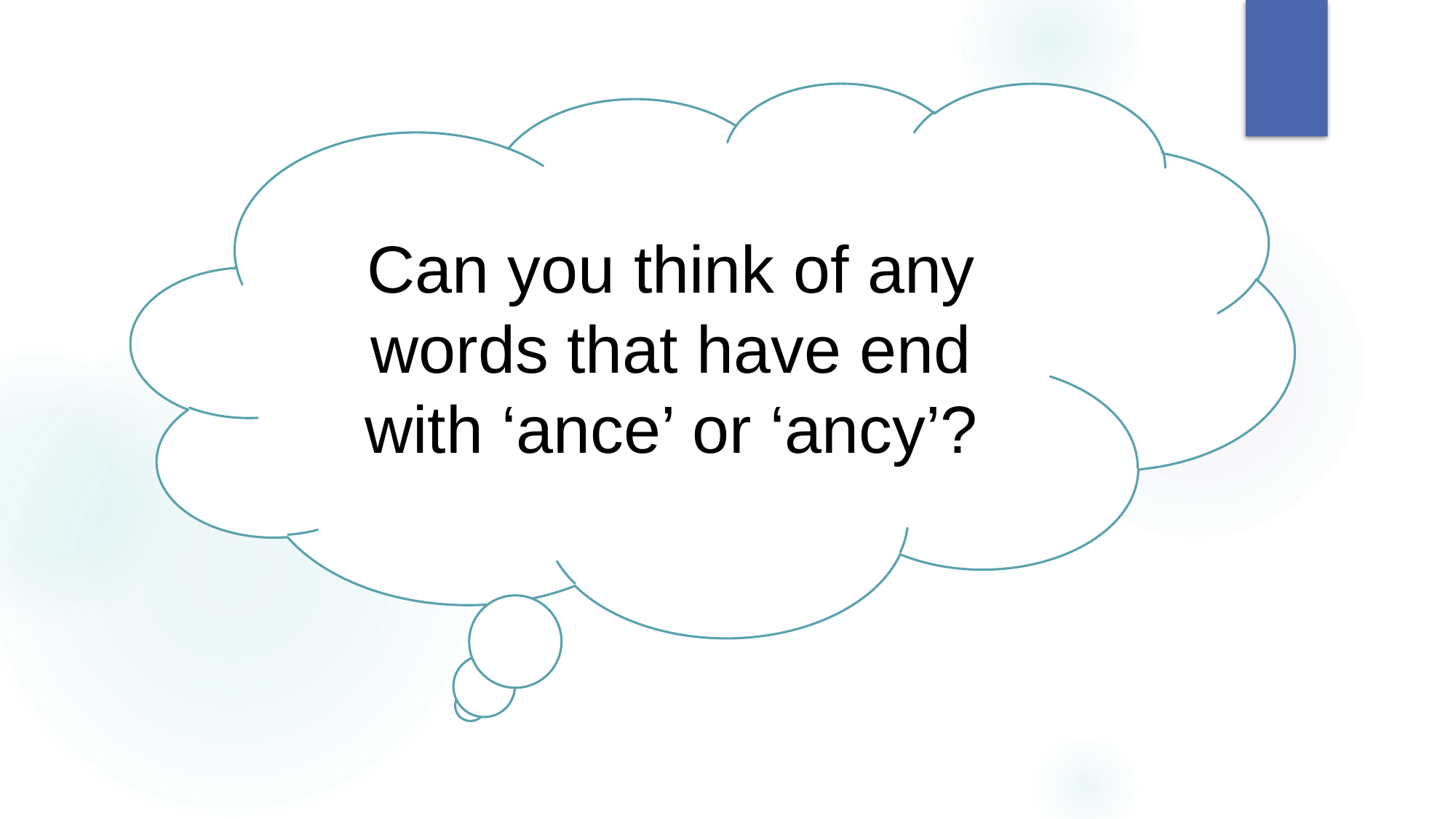

Can you think of any words that have end with ‘ance’ or ‘ancy’?